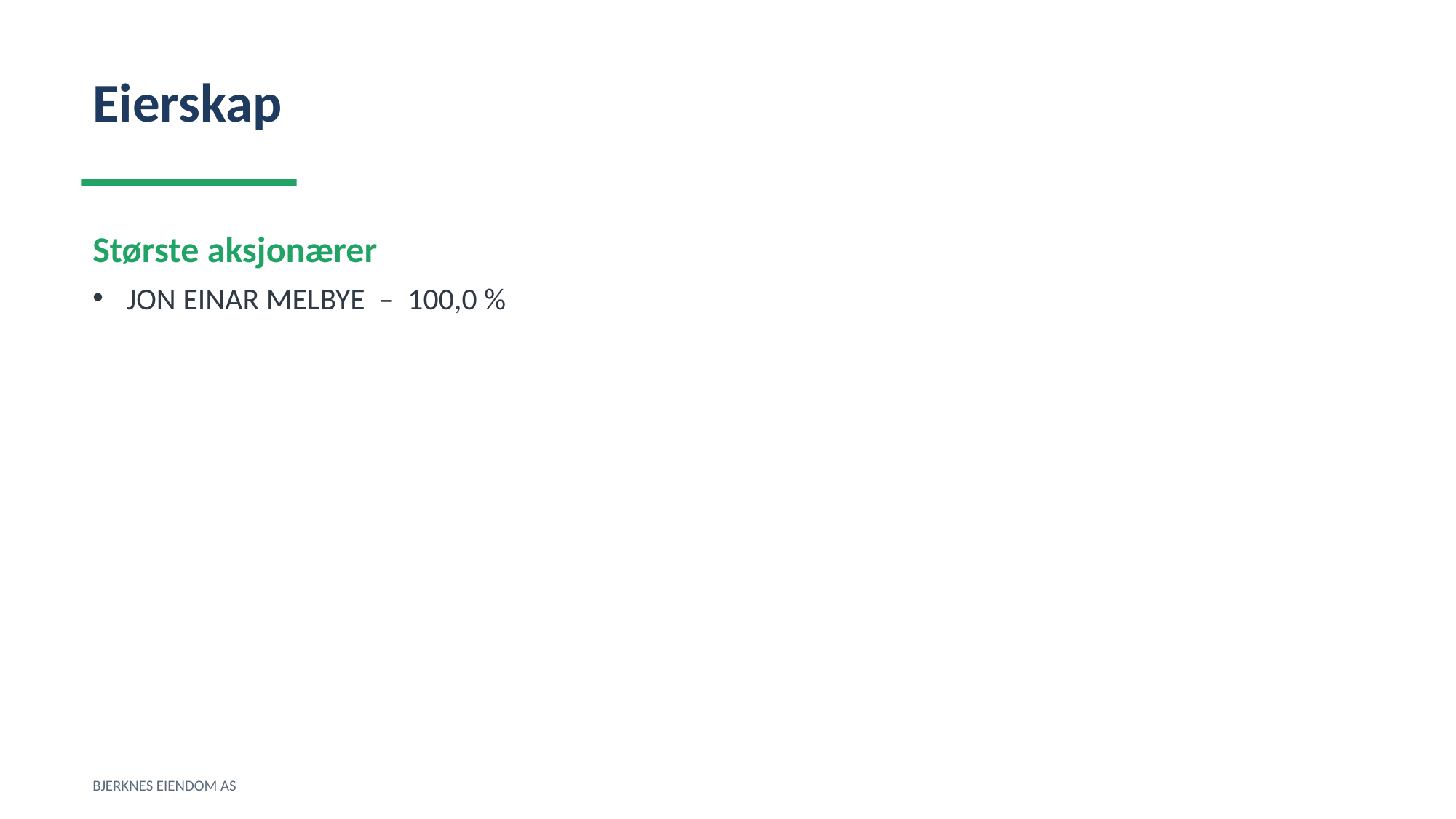

Eierskap

Største aksjonærer
JON EINAR MELBYE  –  100,0 %
BJERKNES EIENDOM AS